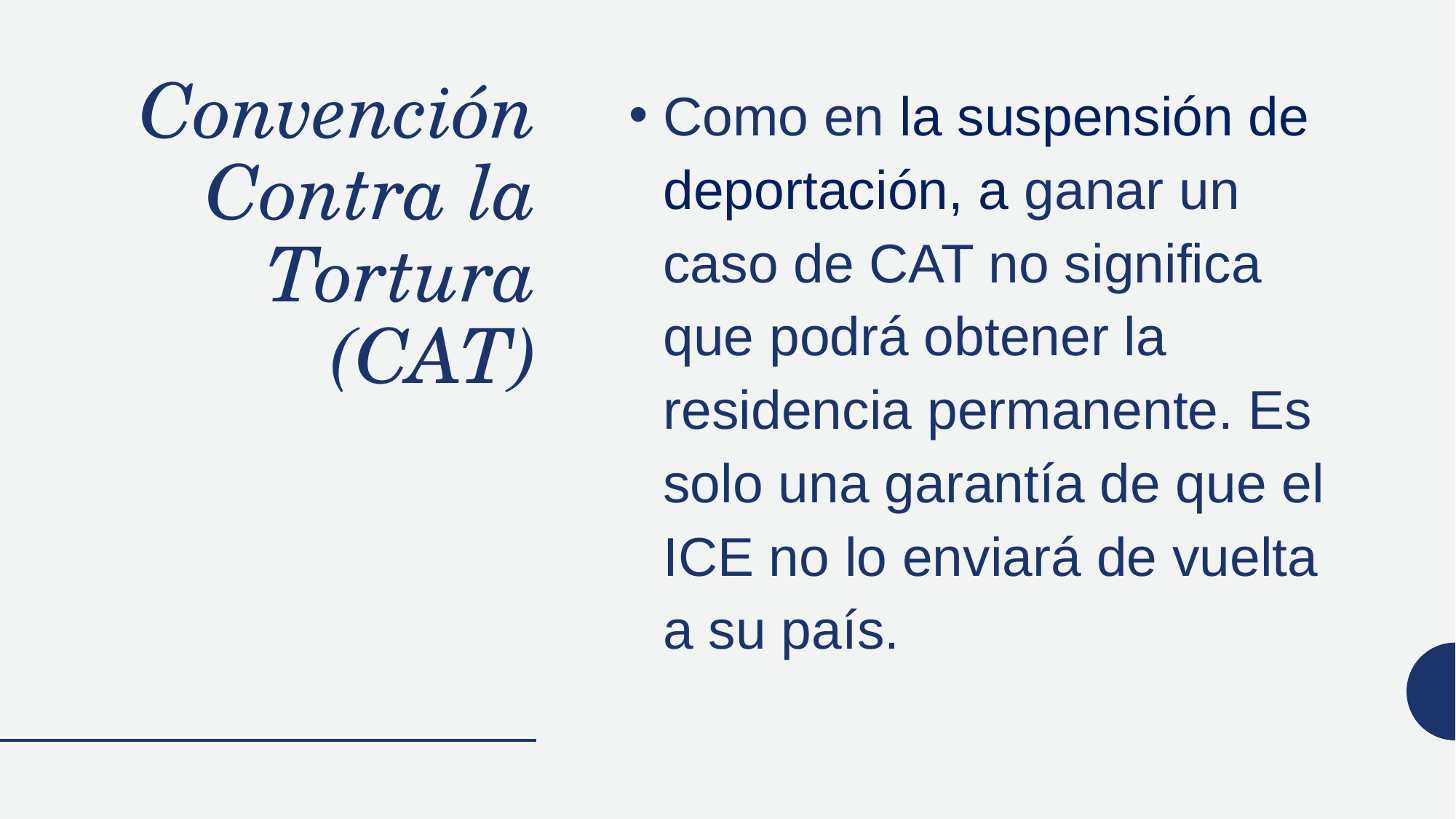

# Convención Contra la Tortura (CAT)
Como en la suspensión de deportación, a ganar un caso de CAT no significa que podrá obtener la residencia permanente. Es solo una garantía de que el ICE no lo enviará de vuelta a su país.